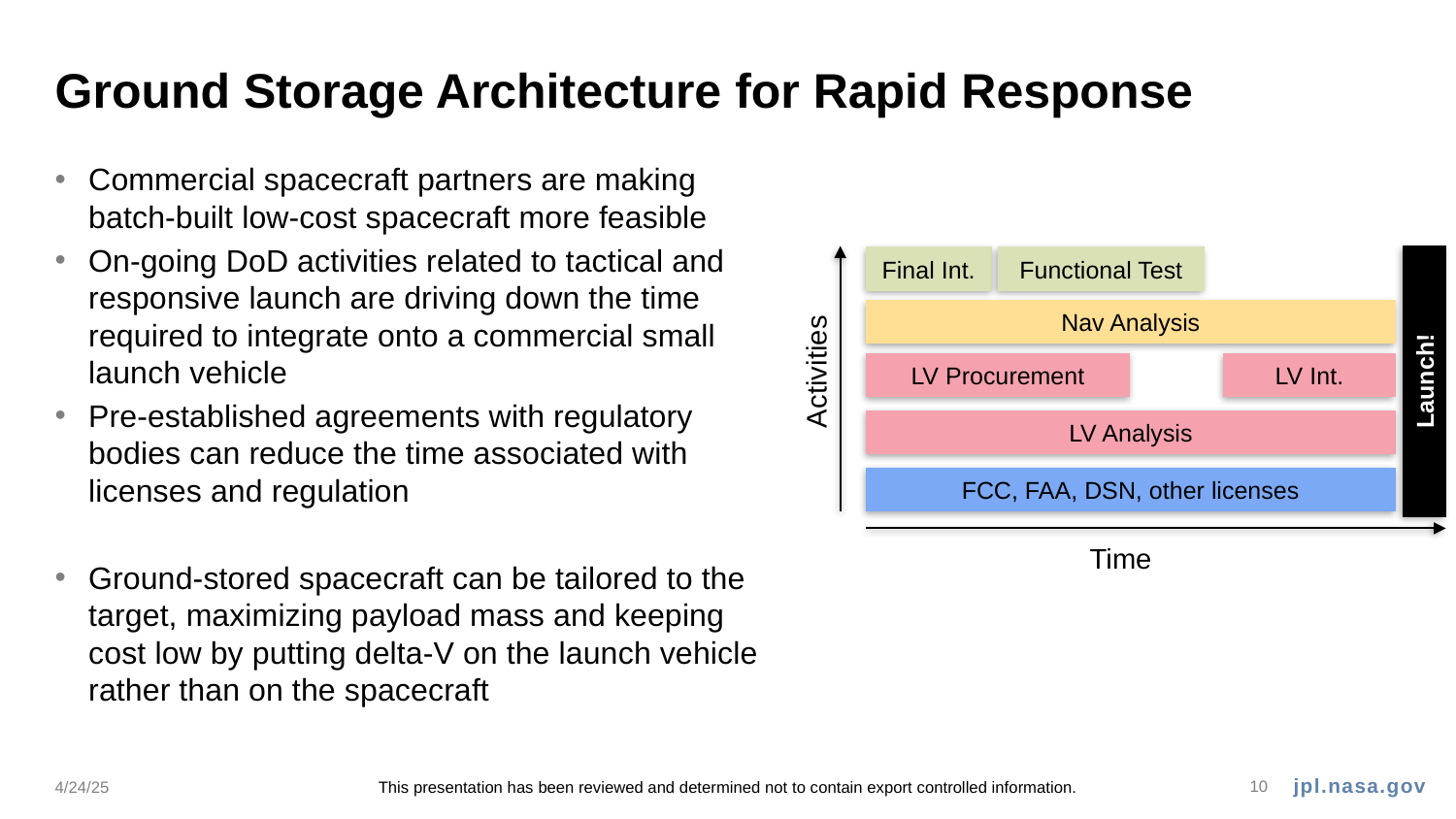

# Ground Storage Architecture for Rapid Response
Commercial spacecraft partners are making batch-built low-cost spacecraft more feasible
On-going DoD activities related to tactical and responsive launch are driving down the time required to integrate onto a commercial small launch vehicle
Pre-established agreements with regulatory bodies can reduce the time associated with licenses and regulation

Ground-stored spacecraft can be tailored to the target, maximizing payload mass and keeping cost low by putting delta-V on the launch vehicle rather than on the spacecraft
Final Int.
Functional Test
Nav Analysis
Activities
LV Procurement
LV Int.
Launch!
LV Analysis
FCC, FAA, DSN, other licenses
Time
4/24/25
This presentation has been reviewed and determined not to contain export controlled information.
10